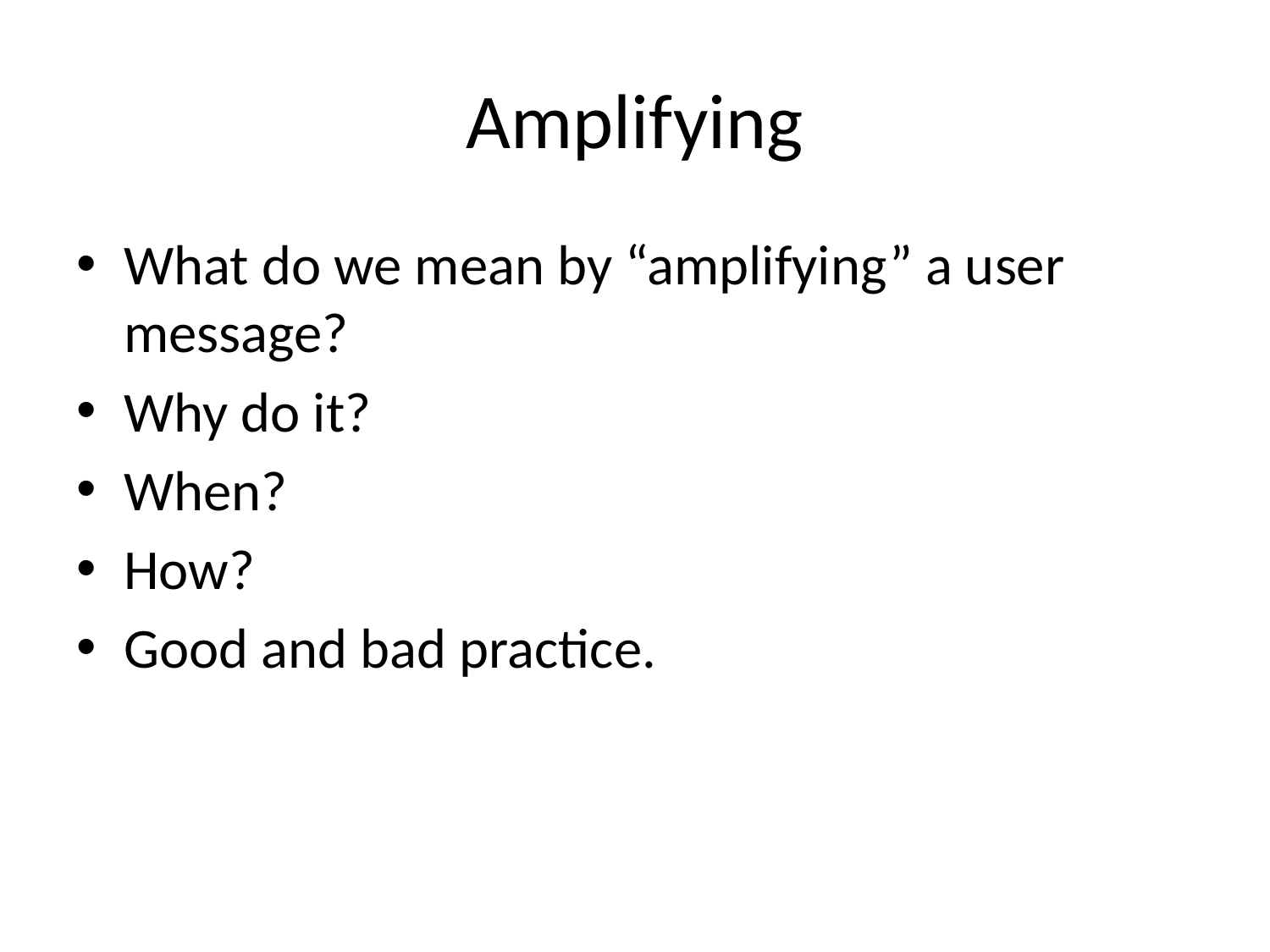

# Amplifying
What do we mean by “amplifying” a user message?
Why do it?
When?
How?
Good and bad practice.